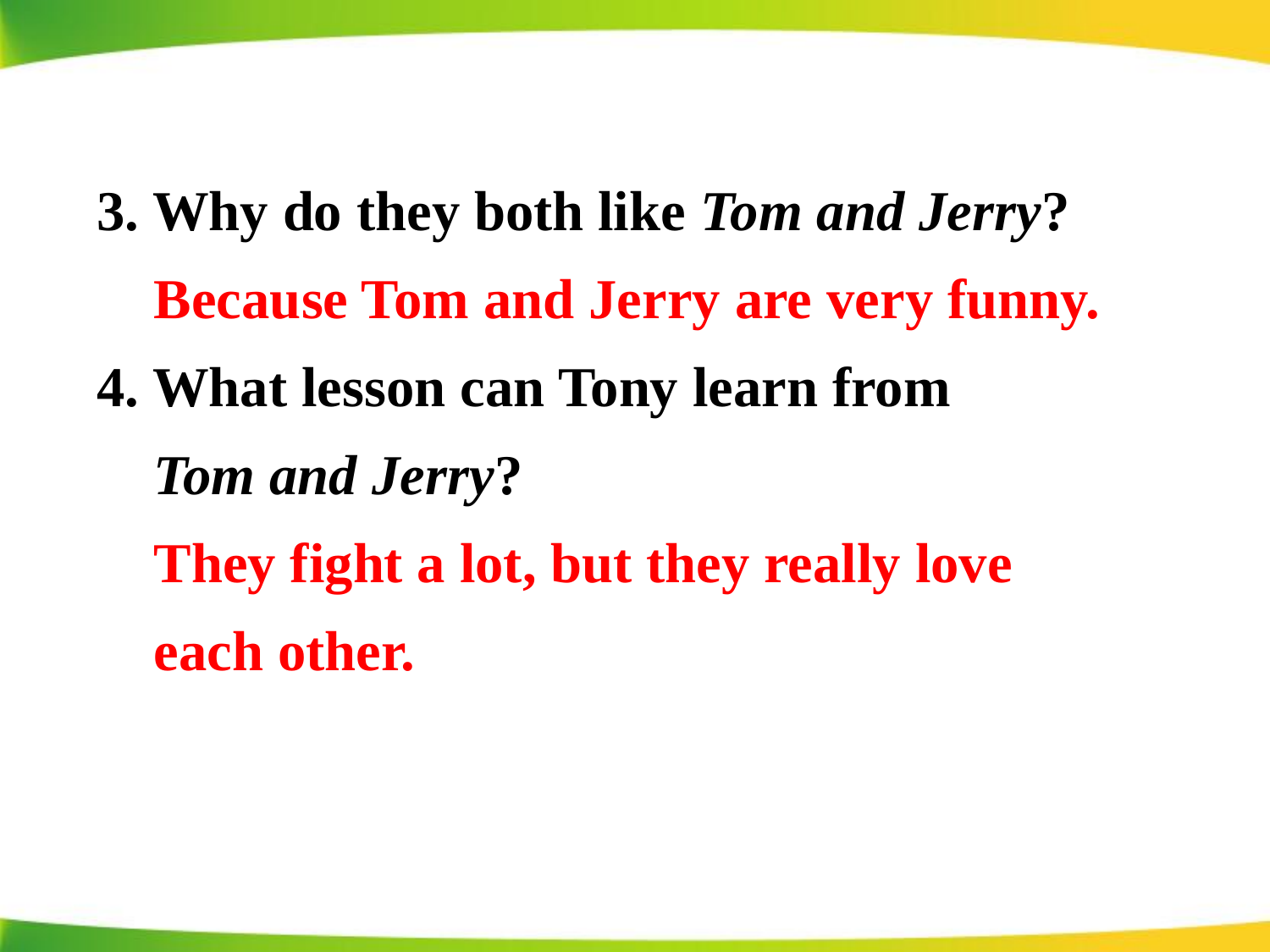

3. Why do they both like Tom and Jerry?
    Because Tom and Jerry are very funny.
4. What lesson can Tony learn from
    Tom and Jerry?
    They fight a lot, but they really love
    each other.